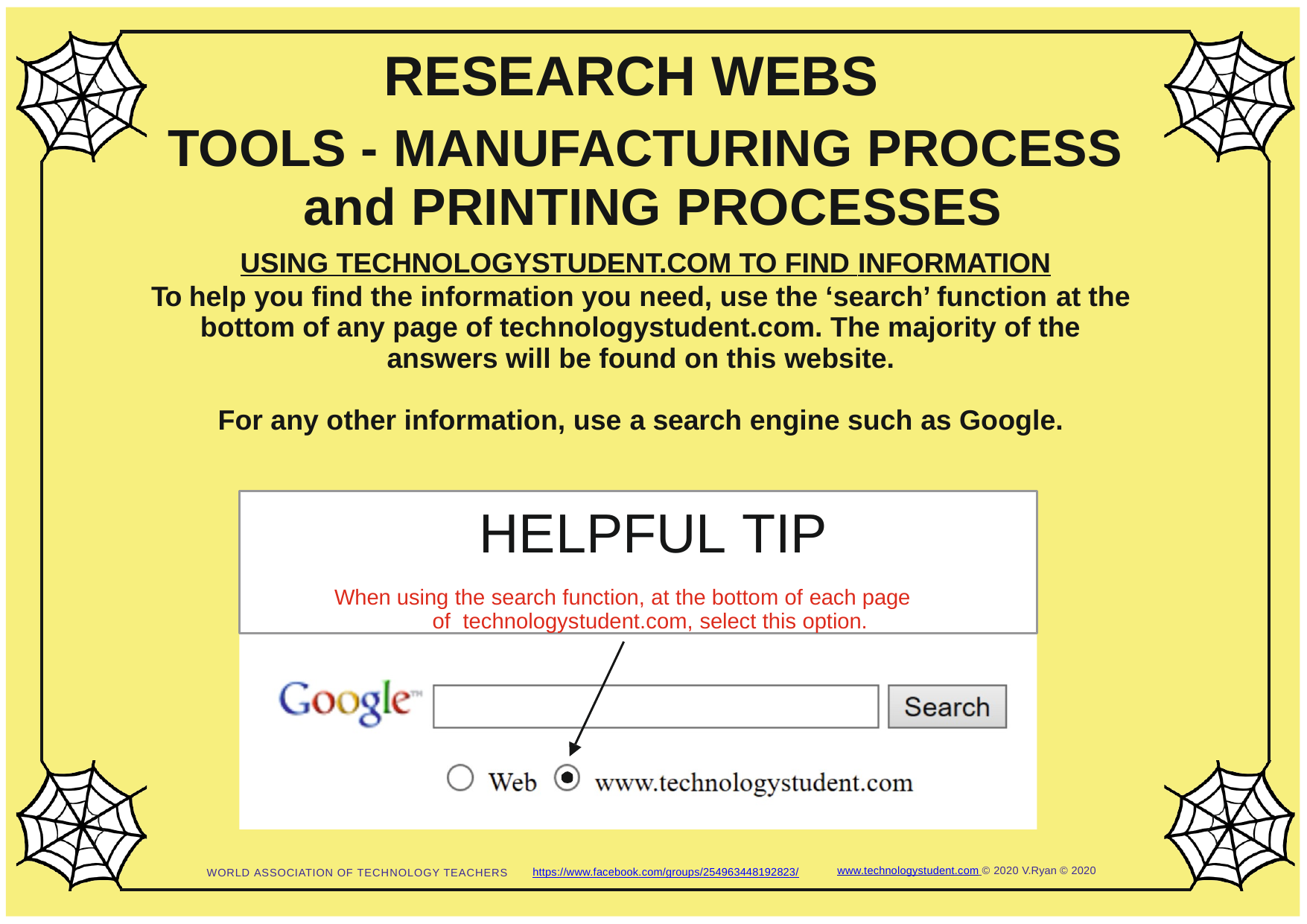

# RESEARCH WEBS
TOOLS - MANUFACTURING PROCESS  and PRINTING PROCESSES
USING TECHNOLOGYSTUDENT.COM TO FIND INFORMATION
To help you ﬁnd the information you need, use the ‘search’ function at the  bottom of any page of technologystudent.com. The majority of the  answers will be found on this website.
For any other information, use a search engine such as Google.

HELPFUL TIP
When using the search function, at the bottom of each page of  technologystudent.com, select this option.

www.technologystudent.com © 2020 V.Ryan © 2020
https://www.facebook.com/groups/254963448192823/
WORLD ASSOCIATION OF TECHNOLOGY TEACHERS